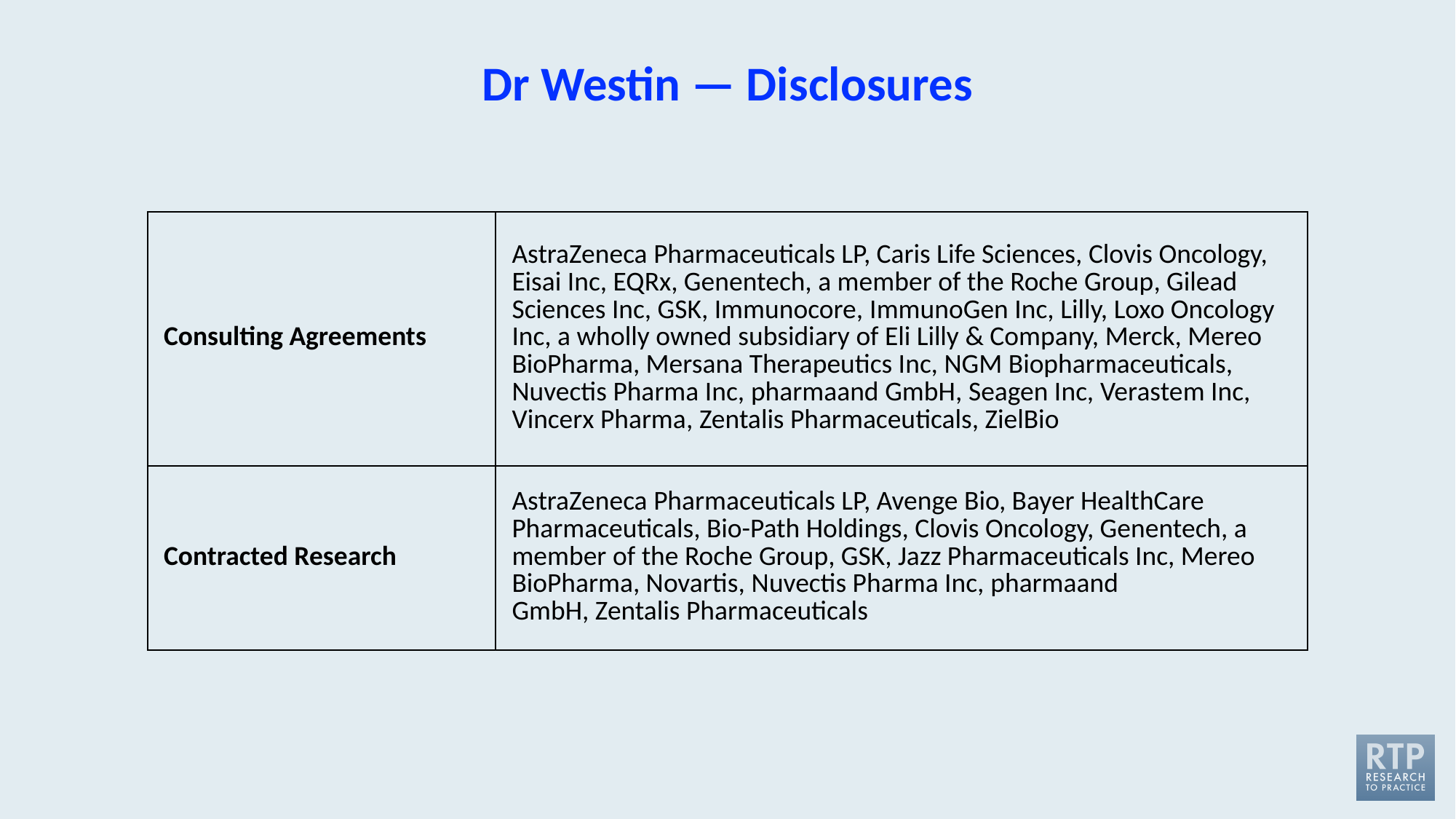

# Dr Westin — Disclosures
| Consulting Agreements | AstraZeneca Pharmaceuticals LP, Caris Life Sciences, Clovis Oncology, Eisai Inc, EQRx, Genentech, a member of the Roche Group, Gilead Sciences Inc, GSK, Immunocore, ImmunoGen Inc, Lilly, Loxo Oncology Inc, a wholly owned subsidiary of Eli Lilly & Company, Merck, Mereo BioPharma, Mersana Therapeutics Inc, NGM Biopharmaceuticals, Nuvectis Pharma Inc, pharmaand GmbH, Seagen Inc, Verastem Inc, Vincerx Pharma, Zentalis Pharmaceuticals, ZielBio |
| --- | --- |
| Contracted Research | AstraZeneca Pharmaceuticals LP, Avenge Bio, Bayer HealthCare Pharmaceuticals, Bio-Path Holdings, Clovis Oncology, Genentech, a member of the Roche Group, GSK, Jazz Pharmaceuticals Inc, Mereo BioPharma, Novartis, Nuvectis Pharma Inc, pharmaand GmbH, Zentalis Pharmaceuticals |